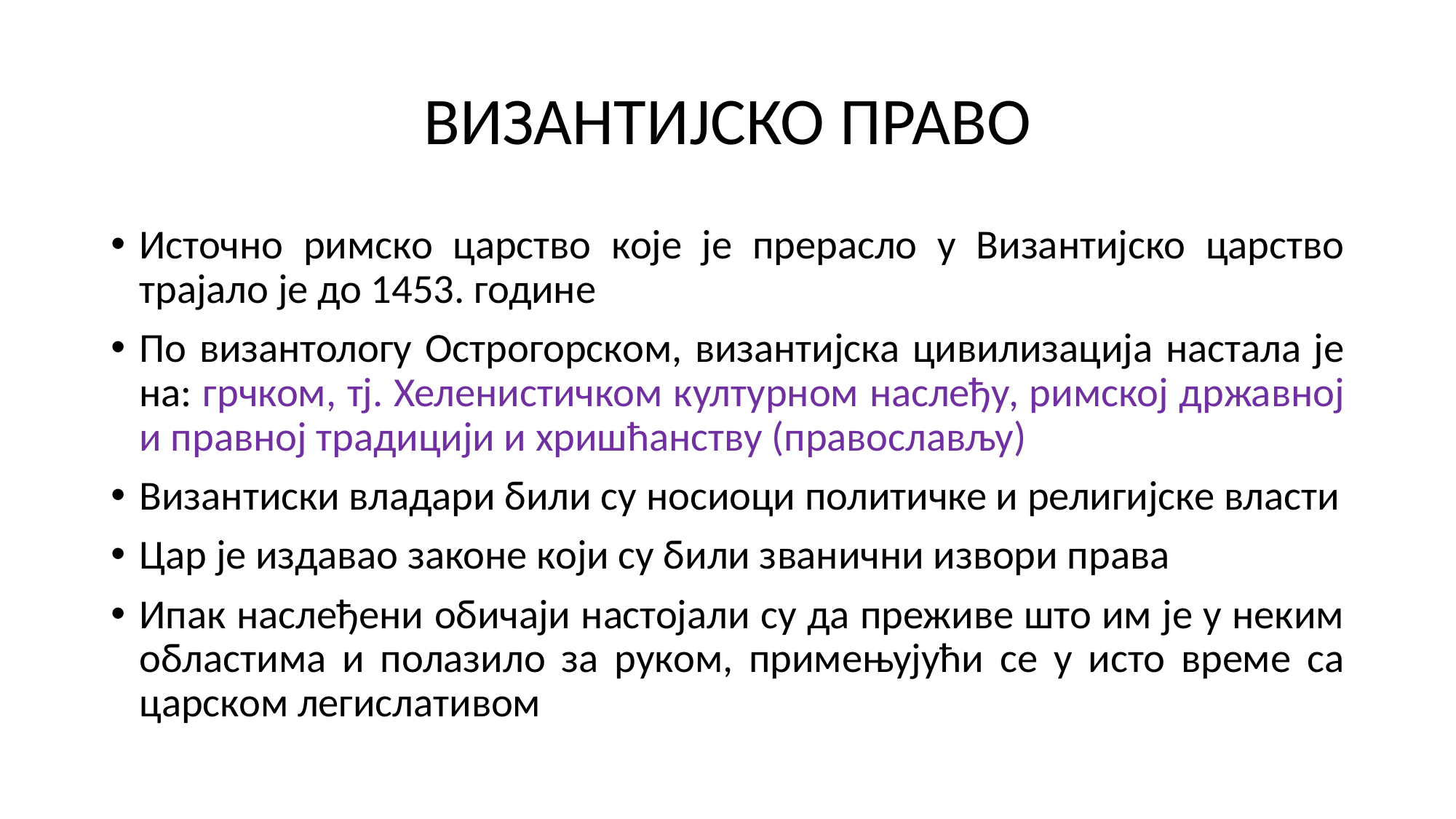

# ВИЗАНТИЈСКО ПРАВО
Источно римско царство које је прерасло у Византијско царство трајало је до 1453. године
По византологу Острогорском, византијска цивилизација настала је на: грчком, тј. Хеленистичком културном наслеђу, римској државној и правној традицији и хришћанству (православљу)
Византиски владари били су носиоци политичке и религијске власти
Цар је издавао законе који су били званични извори права
Ипак наслеђени обичаји настојали су да преживе што им је у неким областима и полазило за руком, примењујући се у исто време са царском легислативом